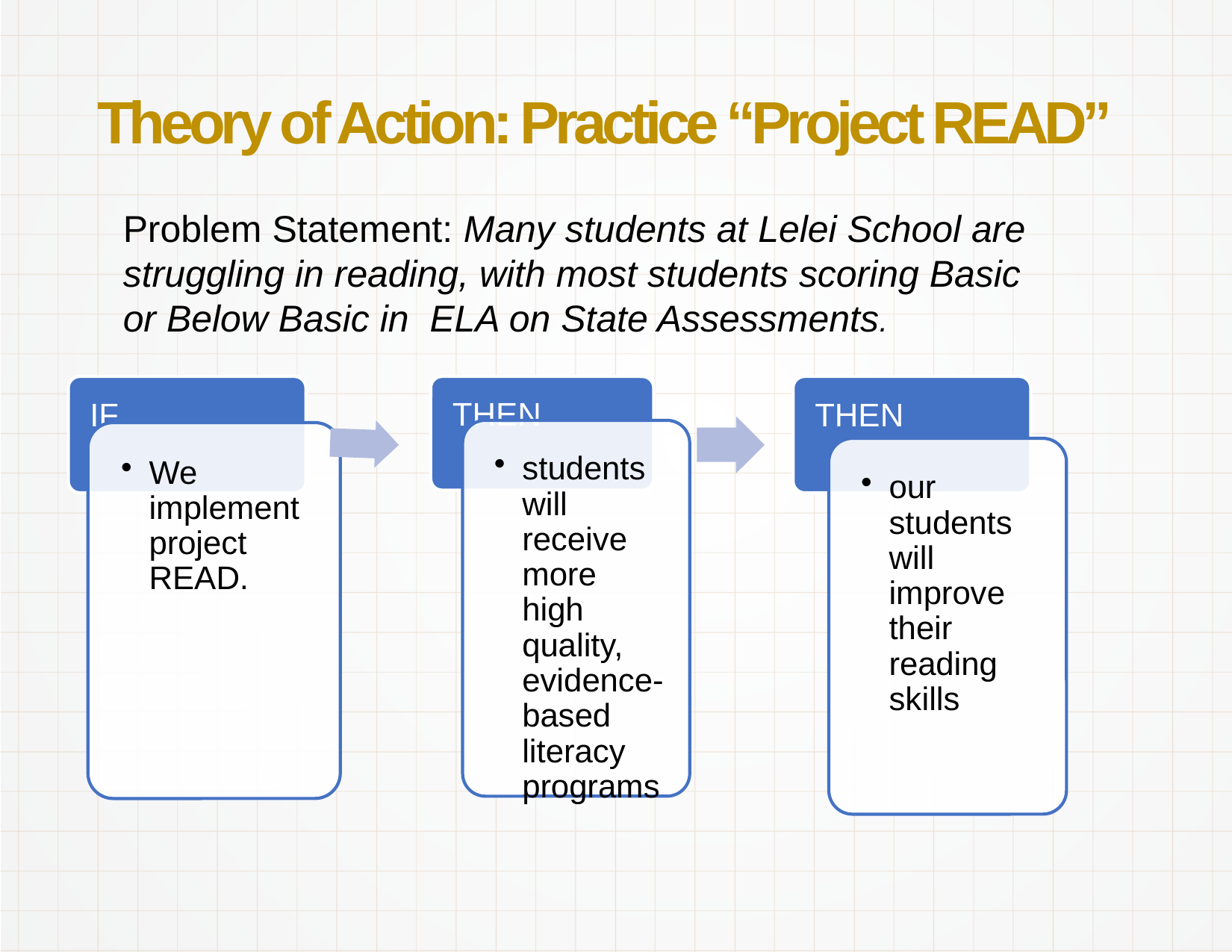

# Theory of Action: Practice “Project READ”
Problem Statement: Many students at Lelei School are struggling in reading, with most students scoring Basic or Below Basic in  ELA on State Assessments.
IF
We implement project READ.

THEN
students will receive more high quality, evidence-based literacy programs

THEN
our students will improve their reading skills